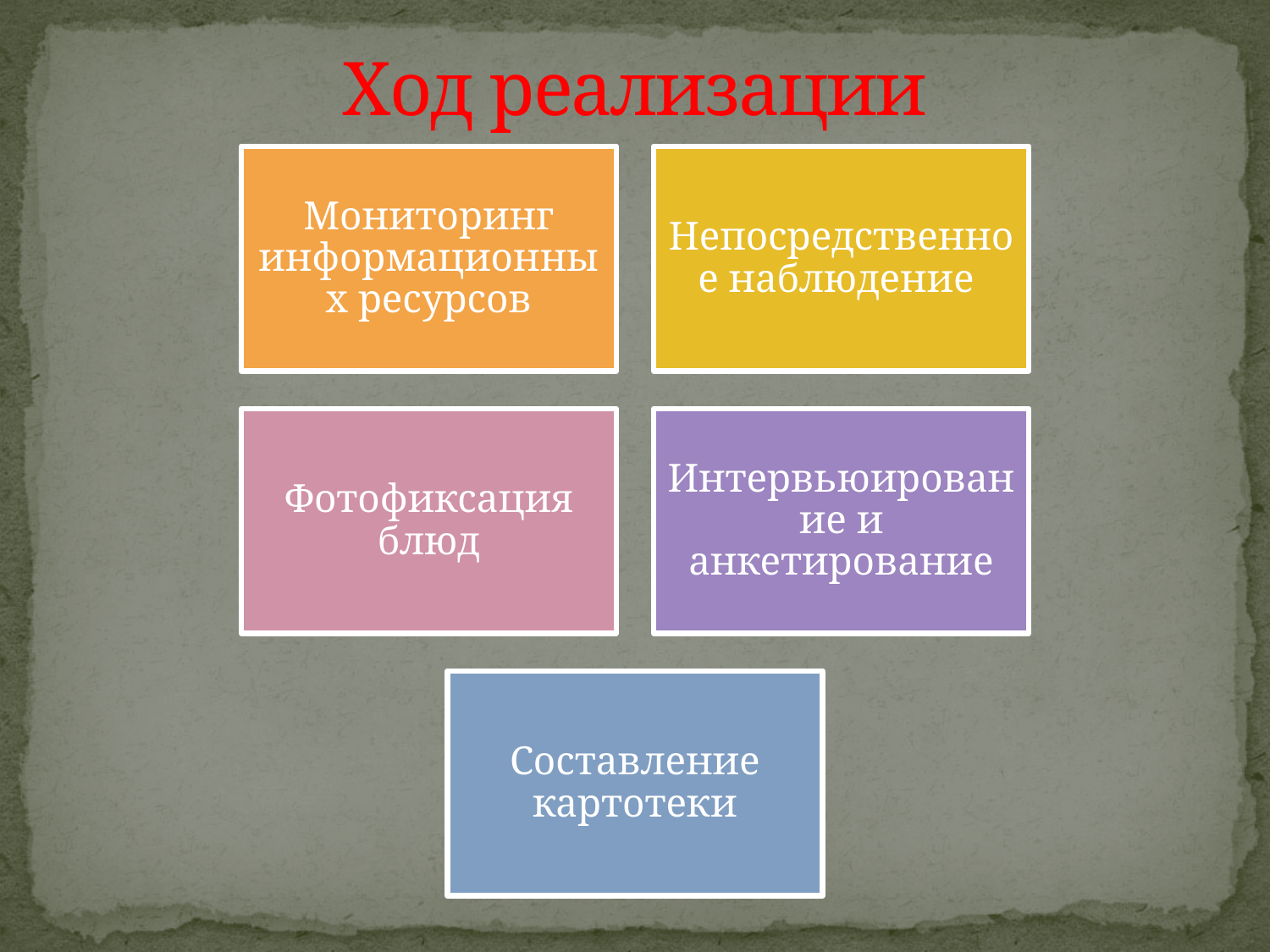

# Ход реализации
Мониторинг информационных ресурсов
Непосредственное наблюдение
Фотофиксация блюд
Интервьюирование и анкетирование
Составление картотеки